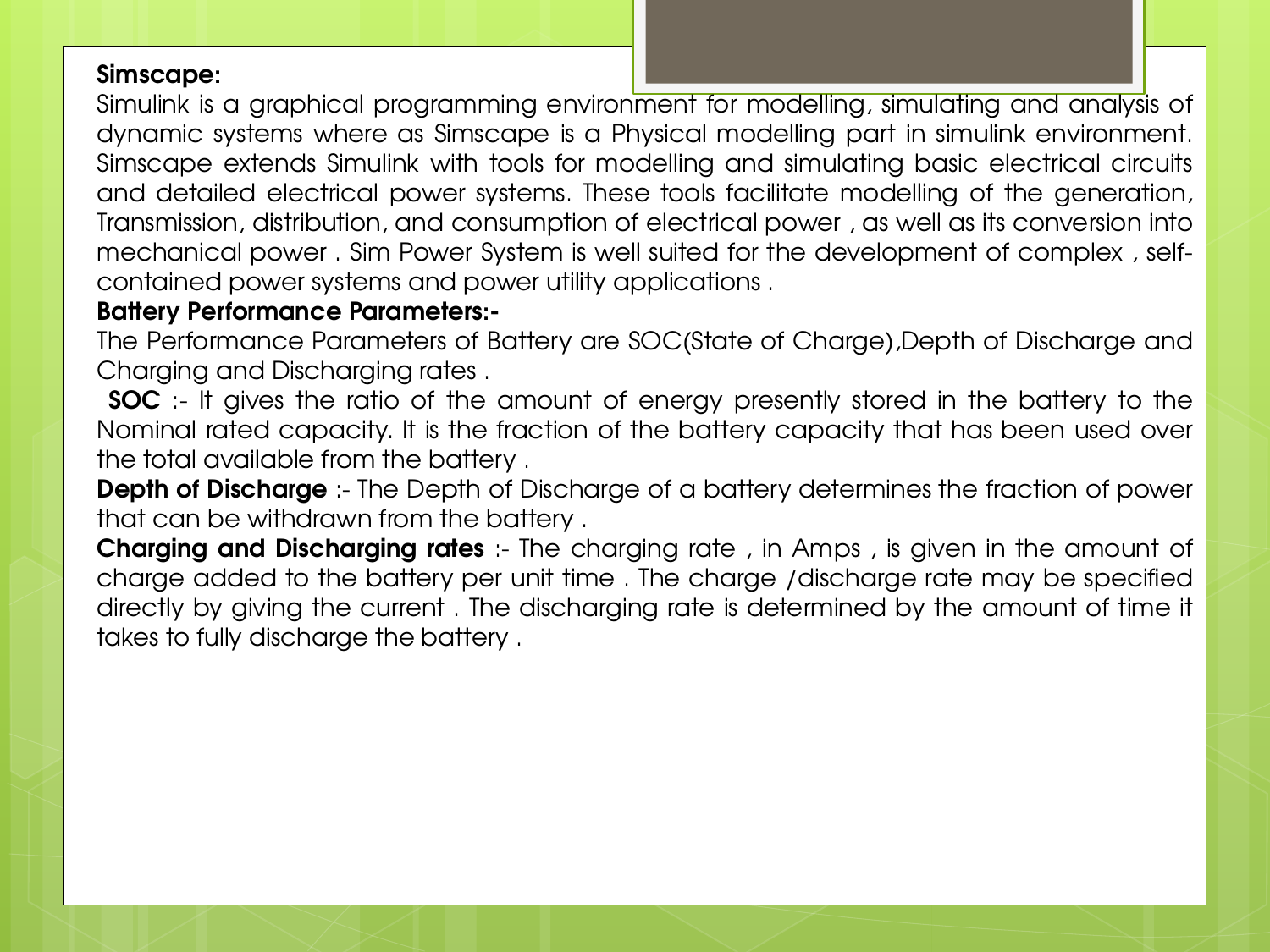

Simscape:
Simulink is a graphical programming environment for modelling, simulating and analysis of dynamic systems where as Simscape is a Physical modelling part in simulink environment. Simscape extends Simulink with tools for modelling and simulating basic electrical circuits and detailed electrical power systems. These tools facilitate modelling of the generation, Transmission, distribution, and consumption of electrical power , as well as its conversion into mechanical power . Sim Power System is well suited for the development of complex , self-contained power systems and power utility applications .
Battery Performance Parameters:-
The Performance Parameters of Battery are SOC(State of Charge),Depth of Discharge and Charging and Discharging rates .
 SOC :- It gives the ratio of the amount of energy presently stored in the battery to the Nominal rated capacity. It is the fraction of the battery capacity that has been used over the total available from the battery .
Depth of Discharge :- The Depth of Discharge of a battery determines the fraction of power that can be withdrawn from the battery .
Charging and Discharging rates :- The charging rate , in Amps , is given in the amount of charge added to the battery per unit time . The charge /discharge rate may be specified directly by giving the current . The discharging rate is determined by the amount of time it takes to fully discharge the battery .